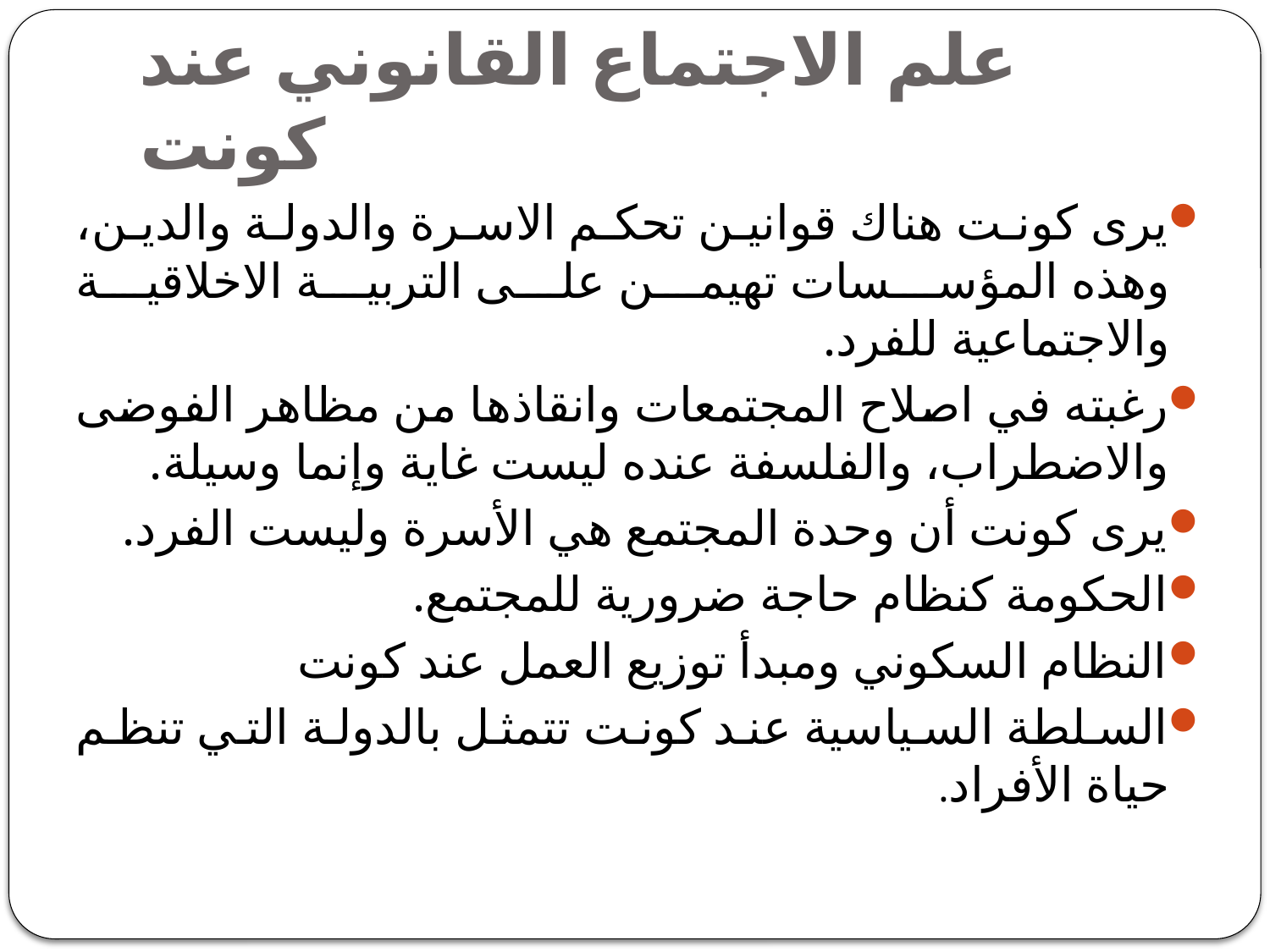

# علم الاجتماع القانوني عند كونت
يرى كونت هناك قوانين تحكم الاسرة والدولة والدين، وهذه المؤسسات تهيمن على التربية الاخلاقية والاجتماعية للفرد.
رغبته في اصلاح المجتمعات وانقاذها من مظاهر الفوضى والاضطراب، والفلسفة عنده ليست غاية وإنما وسيلة.
يرى كونت أن وحدة المجتمع هي الأسرة وليست الفرد.
الحكومة كنظام حاجة ضرورية للمجتمع.
النظام السكوني ومبدأ توزيع العمل عند كونت
السلطة السياسية عند كونت تتمثل بالدولة التي تنظم حياة الأفراد.